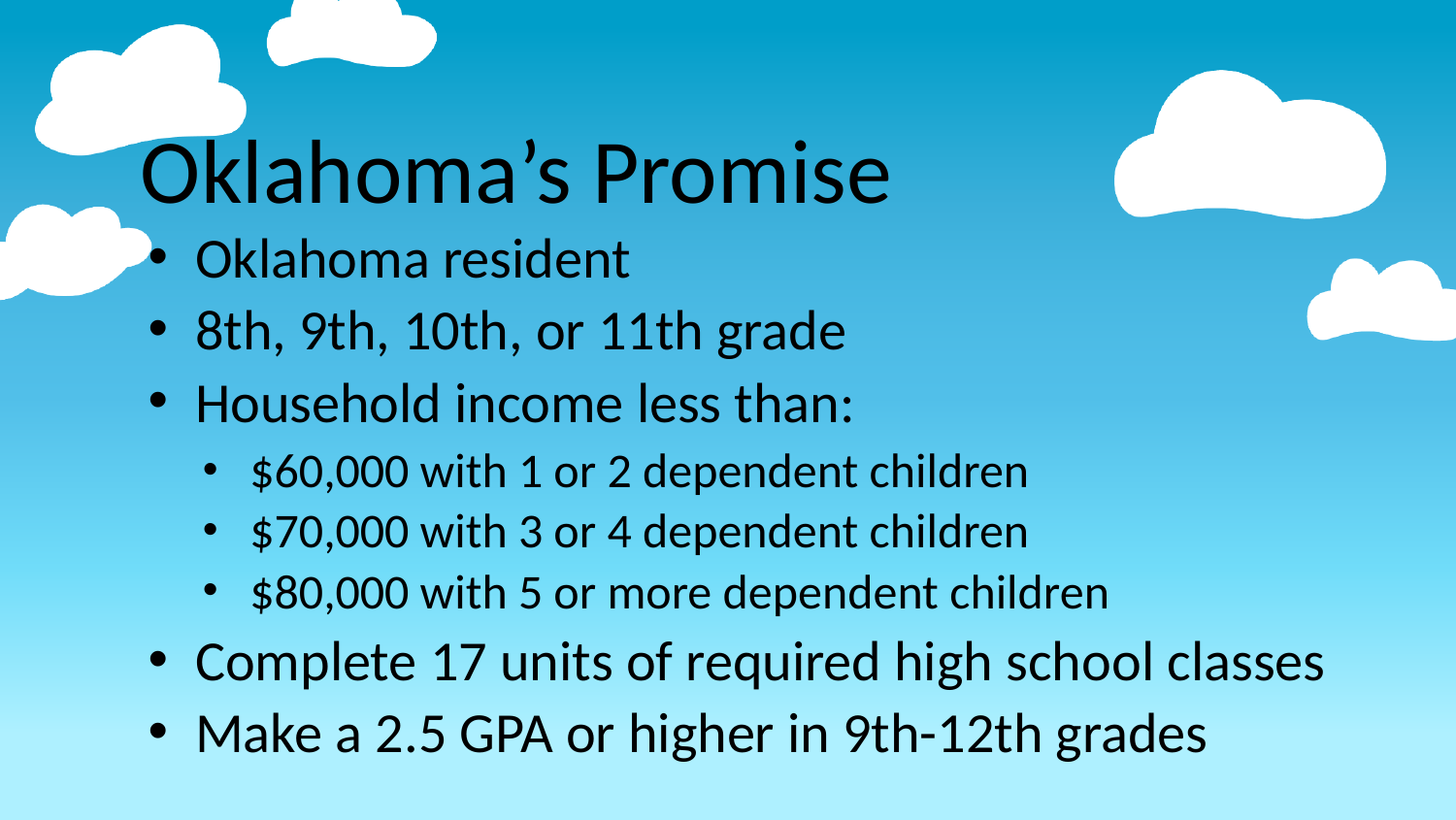

Oklahoma’s Promise
Oklahoma resident
8th, 9th, 10th, or 11th grade
Household income less than:
$60,000 with 1 or 2 dependent children
$70,000 with 3 or 4 dependent children
$80,000 with 5 or more dependent children
Complete 17 units of required high school classes
Make a 2.5 GPA or higher in 9th-12th grades